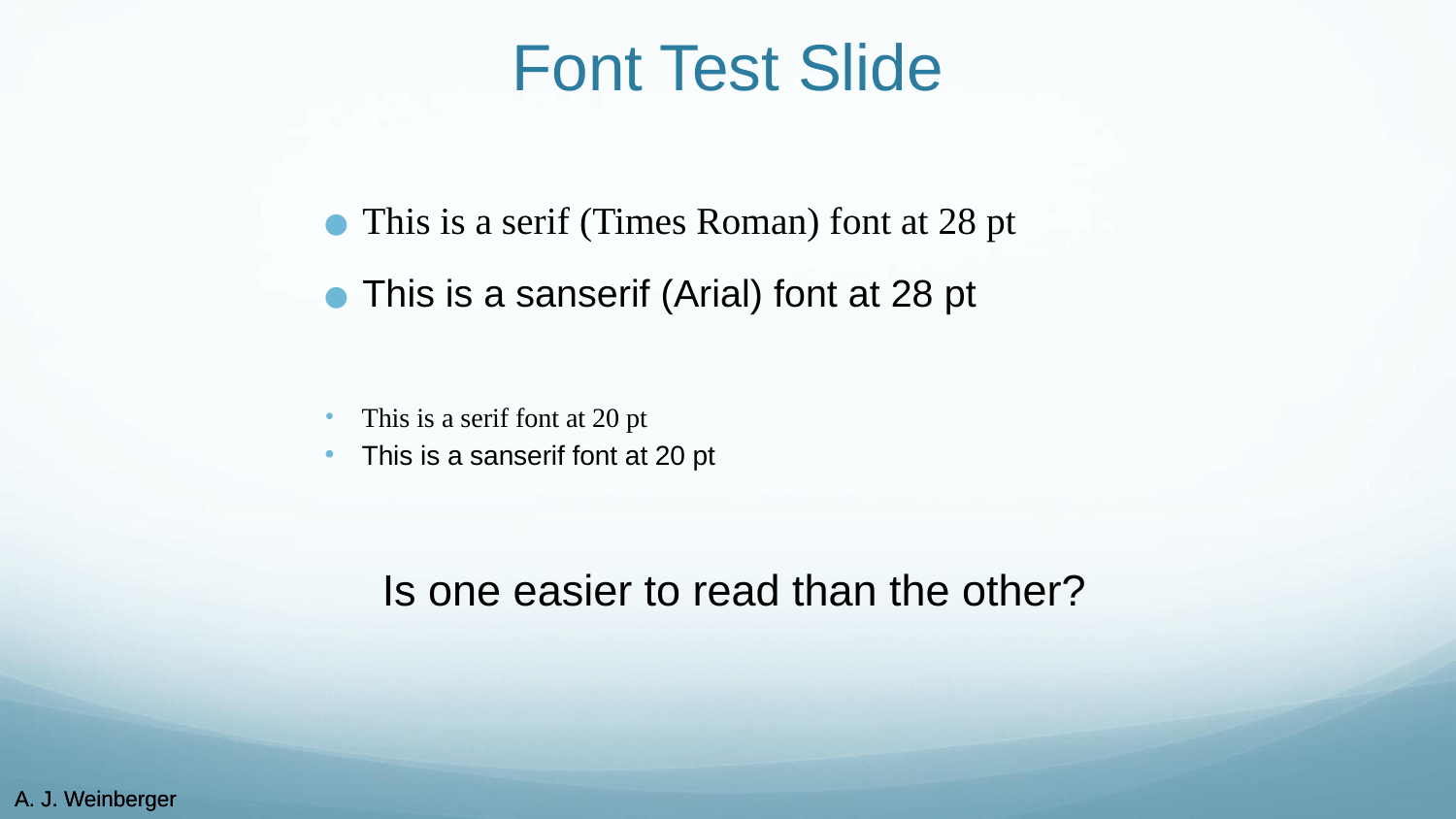

# Font Test Slide
This is a serif (Times Roman) font at 28 pt
This is a sanserif (Arial) font at 28 pt

This is a serif font at 20 pt
This is a sanserif font at 20 pt

Is one easier to read than the other?